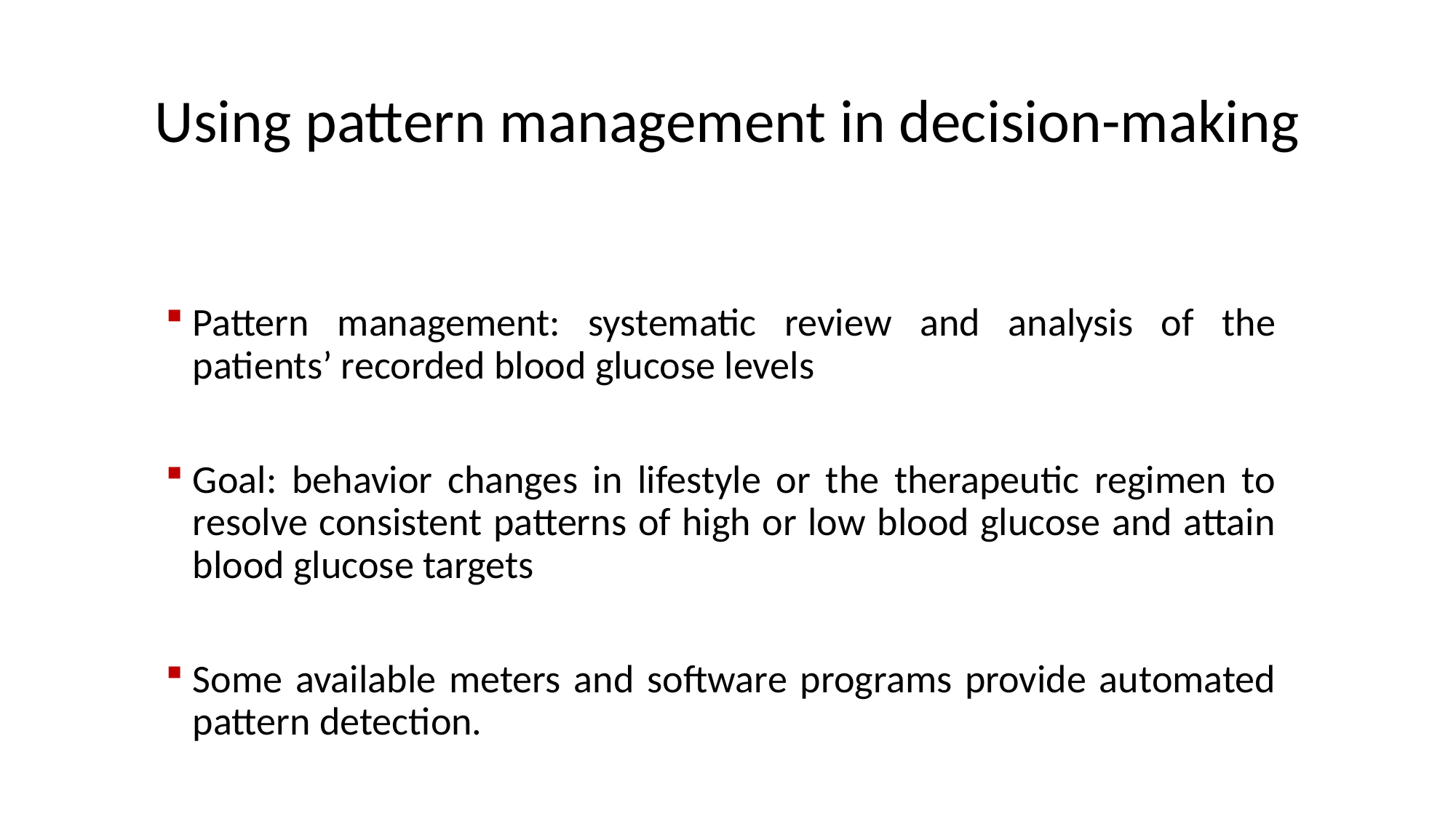

# Using pattern management in decision-making

Pattern management: systematic review and analysis of the patients’ recorded blood glucose levels

Goal: behavior changes in lifestyle or the therapeutic regimen to resolve consistent patterns of high or low blood glucose and attain blood glucose targets

Some available meters and software programs provide automated pattern detection.